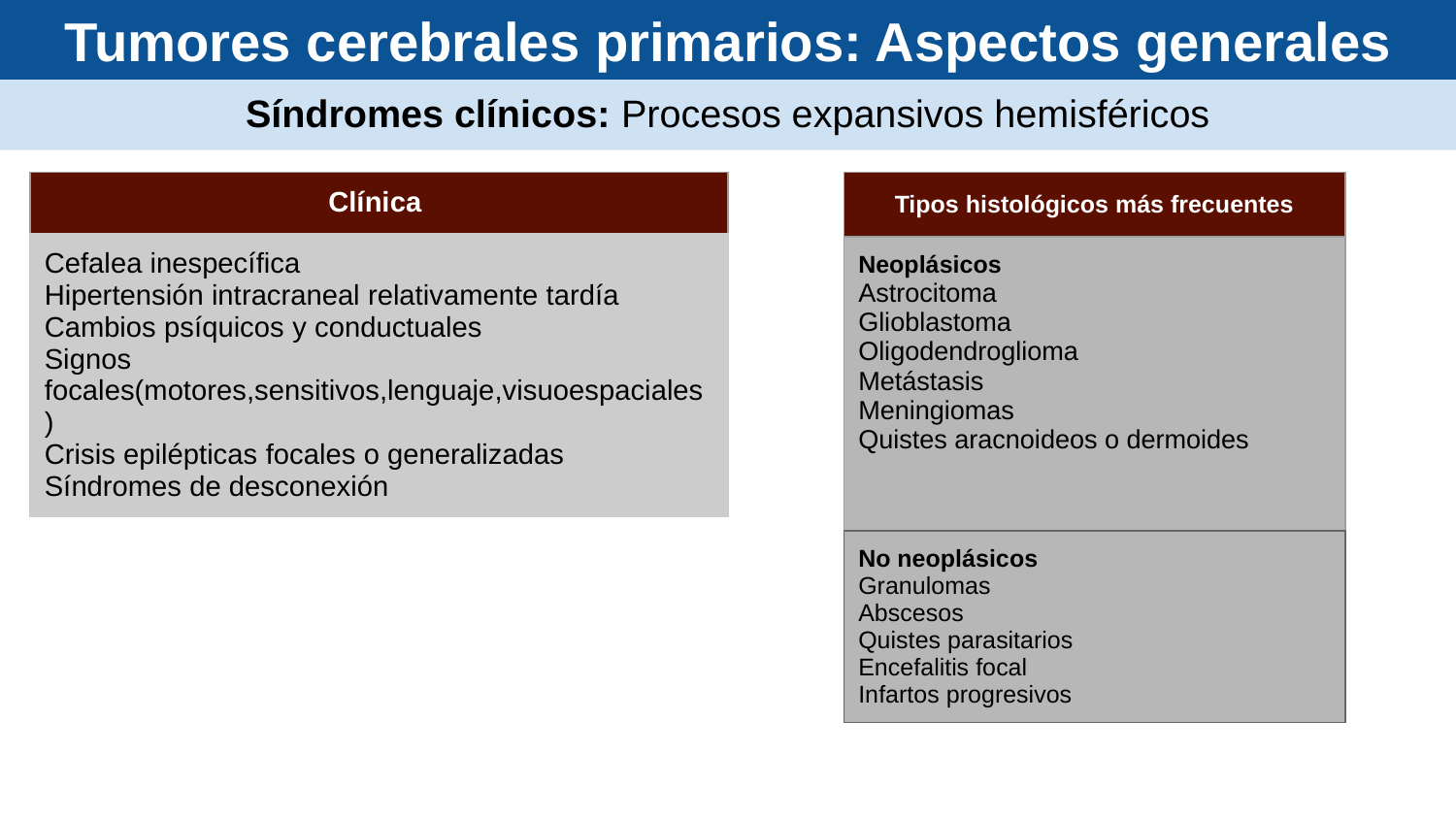

Tumores cerebrales primarios: Aspectos generales
# Síndromes clínicos: Procesos expansivos hemisféricos
| Clínica |
| --- |
| Cefalea inespecífica Hipertensión intracraneal relativamente tardía Cambios psíquicos y conductuales Signos focales(motores,sensitivos,lenguaje,visuoespaciales) Crisis epilépticas focales o generalizadas Síndromes de desconexión |
| Tipos histológicos más frecuentes |
| --- |
| Neoplásicos Astrocitoma Glioblastoma Oligodendroglioma Metástasis Meningiomas Quistes aracnoideos o dermoides |
| No neoplásicos Granulomas Abscesos Quistes parasitarios Encefalitis focal Infartos progresivos |